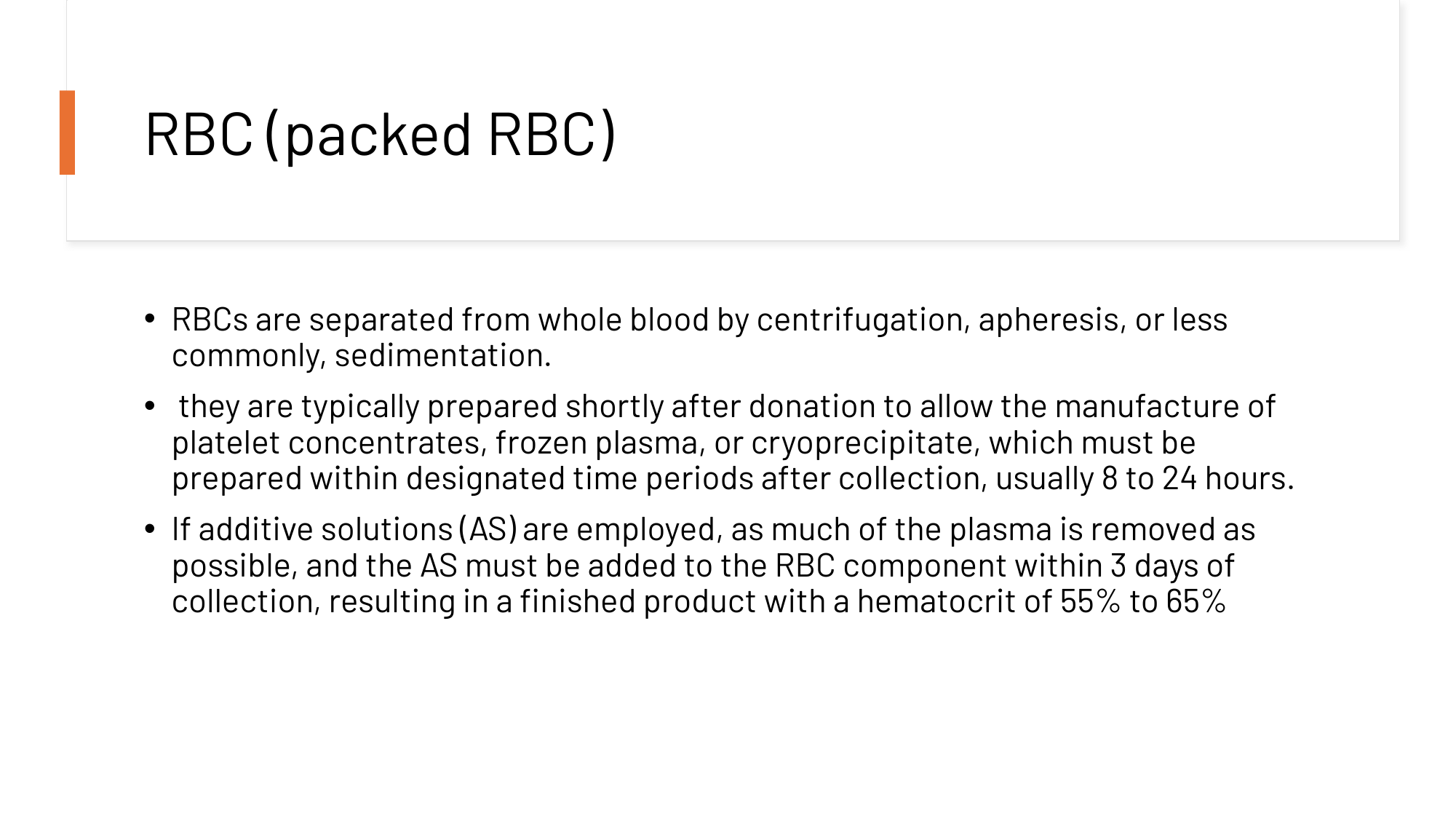

# RBC (packed RBC)

RBCs are separated from whole blood by centrifugation, apheresis, or less commonly, sedimentation.
 they are typically prepared shortly after donation to allow the manufacture of platelet concentrates, frozen plasma, or cryoprecipitate, which must be prepared within designated time periods after collection, usually 8 to 24 hours.
If additive solutions (AS) are employed, as much of the plasma is removed as possible, and the AS must be added to the RBC component within 3 days of collection, resulting in a finished product with a hematocrit of 55% to 65%